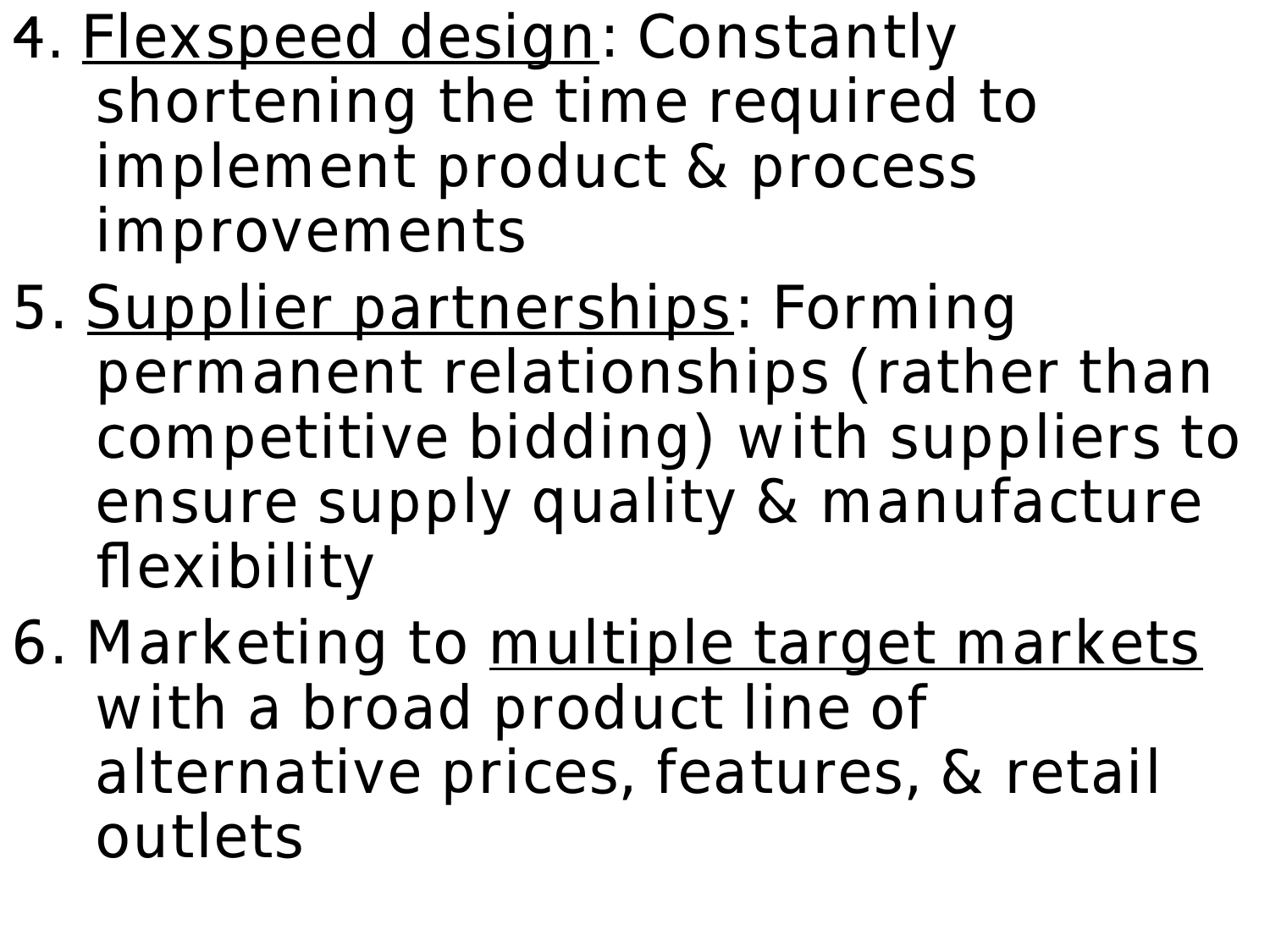

4. Flexspeed design: Constantly shortening the time required to implement product & process improvements
5. Supplier partnerships: Forming permanent relationships (rather than competitive bidding) with suppliers to ensure supply quality & manufacture flexibility
6. Marketing to multiple target markets with a broad product line of alternative prices, features, & retail outlets